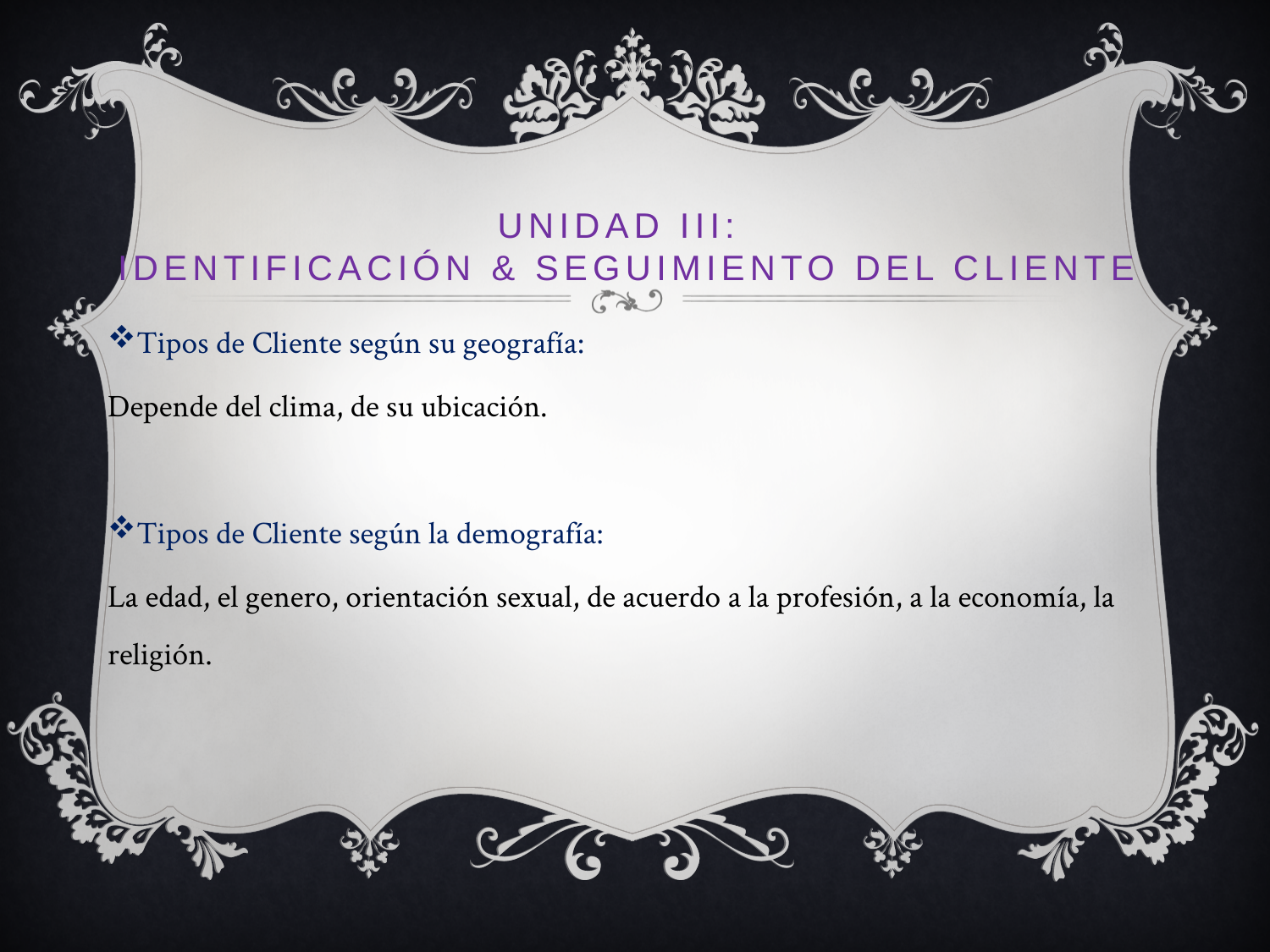

# Unidad III: Identificación & Seguimiento del Cliente
Tipos de Cliente según su geografía:
Depende del clima, de su ubicación.

Tipos de Cliente según la demografía:
La edad, el genero, orientación sexual, de acuerdo a la profesión, a la economía, la religión.